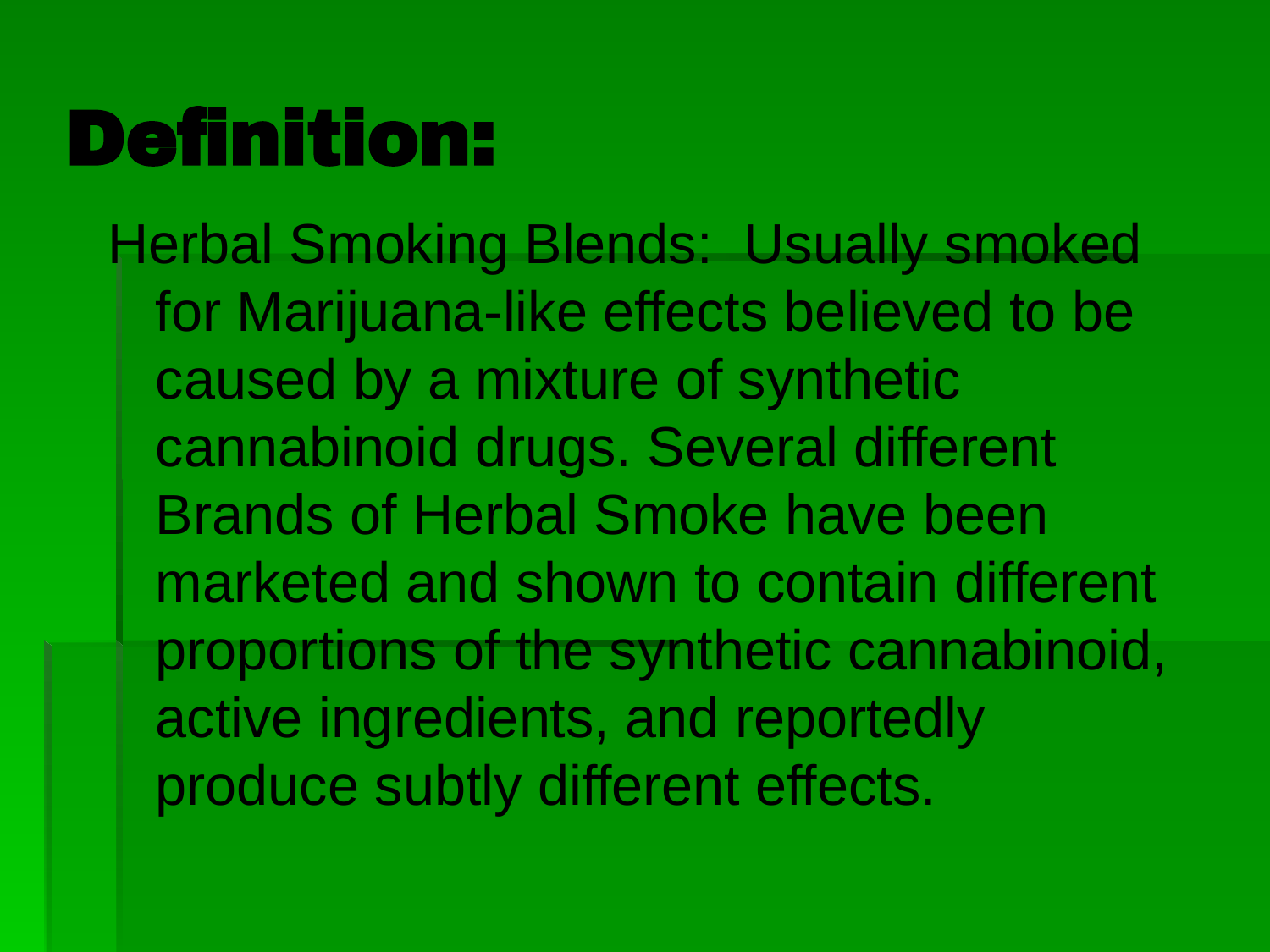

# Definition:
Herbal Smoking Blends:  Usually smoked for Marijuana-like effects believed to be caused by a mixture of synthetic cannabinoid drugs. Several different Brands of Herbal Smoke have been marketed and shown to contain different proportions of the synthetic cannabinoid, active ingredients, and reportedly produce subtly different effects.